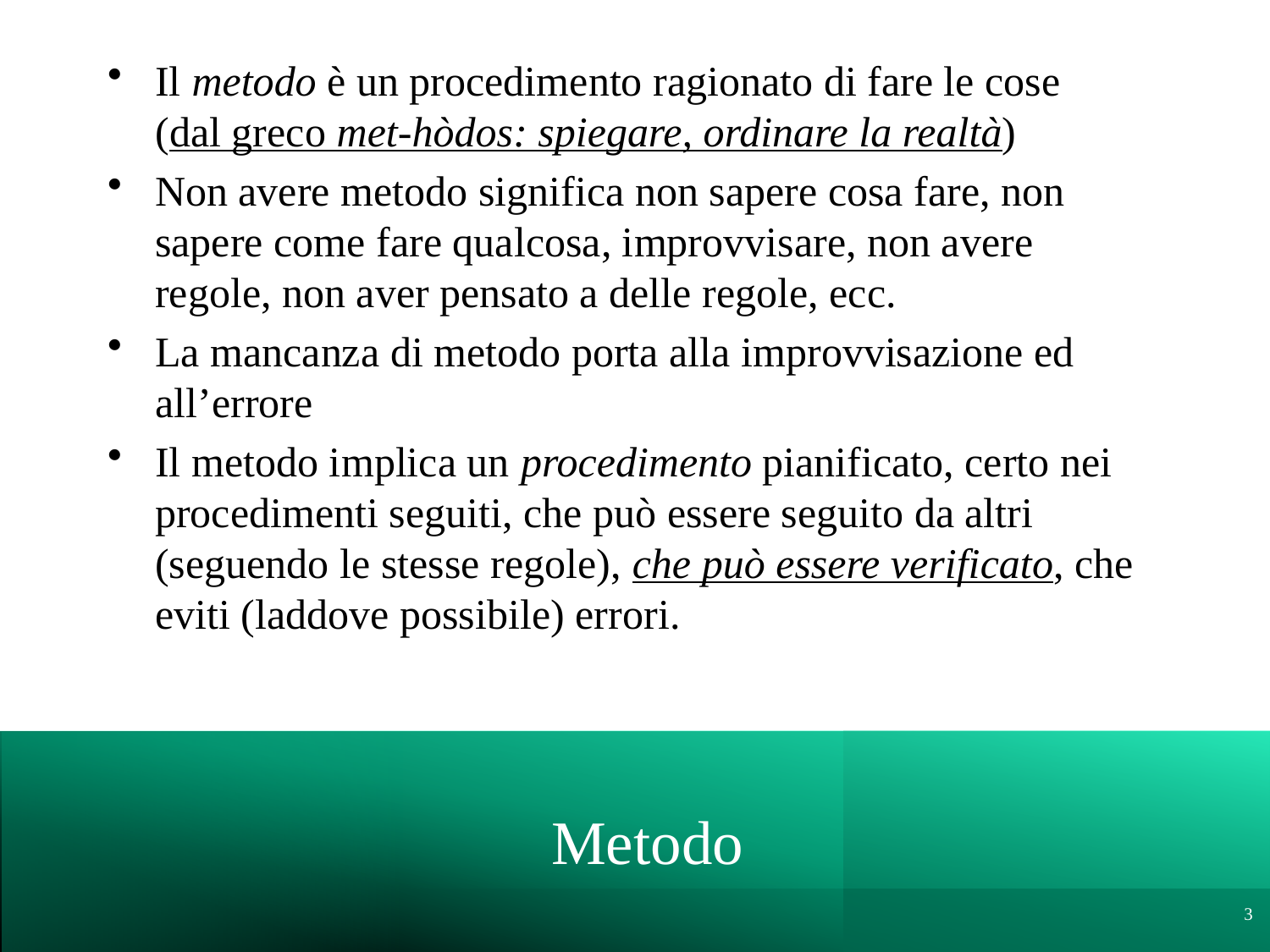

Il metodo è un procedimento ragionato di fare le cose (dal greco met-hòdos: spiegare, ordinare la realtà)
Non avere metodo significa non sapere cosa fare, non sapere come fare qualcosa, improvvisare, non avere regole, non aver pensato a delle regole, ecc.
La mancanza di metodo porta alla improvvisazione ed all’errore
Il metodo implica un procedimento pianificato, certo nei procedimenti seguiti, che può essere seguito da altri (seguendo le stesse regole), che può essere verificato, che eviti (laddove possibile) errori.

# Metodo
3